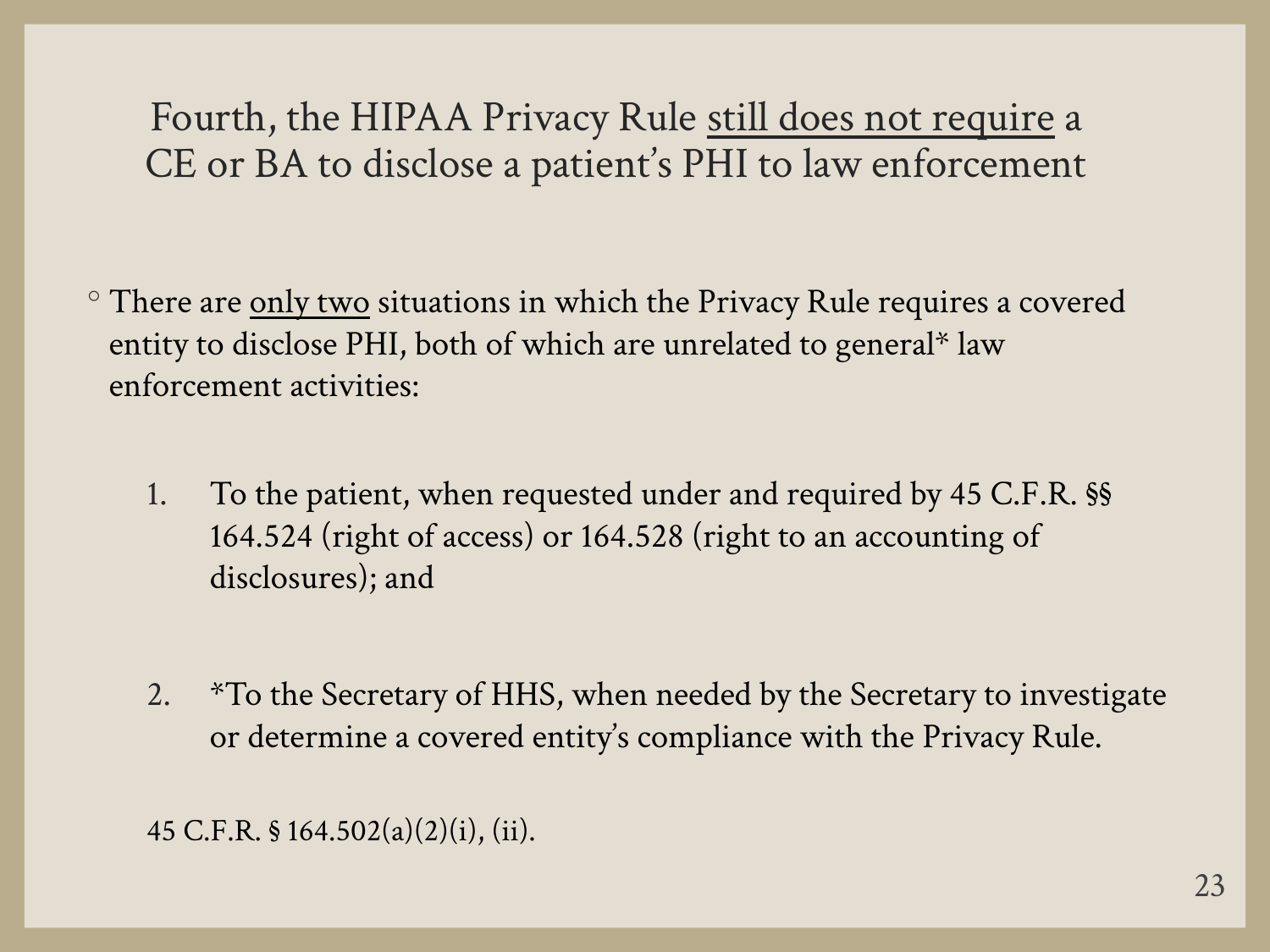

# Fourth, the HIPAA Privacy Rule still does not require a CE or BA to disclose a patient’s PHI to law enforcement
There are only two situations in which the Privacy Rule requires a covered entity to disclose PHI, both of which are unrelated to general* law enforcement activities:

To the patient, when requested under and required by 45 C.F.R. §§ 164.524 (right of access) or 164.528 (right to an accounting of disclosures); and

*To the Secretary of HHS, when needed by the Secretary to investigate or determine a covered entity’s compliance with the Privacy Rule.

45 C.F.R. § 164.502(a)(2)(i), (ii).
23